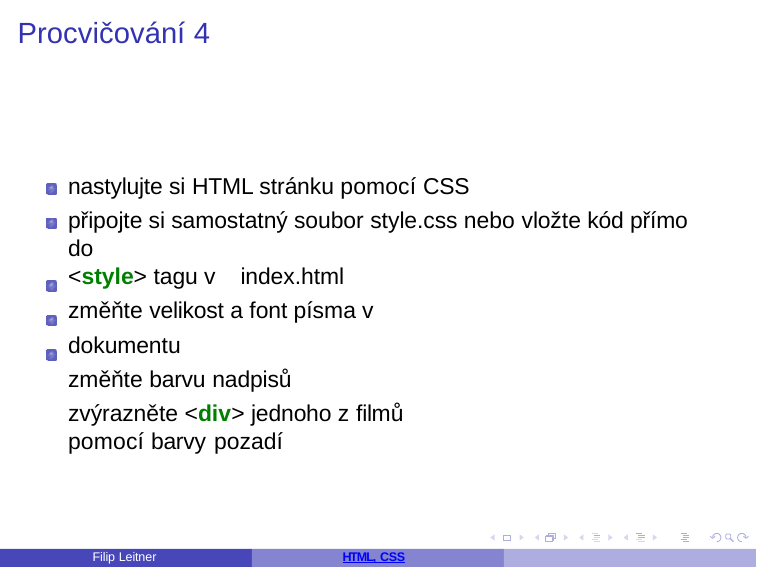

# Procvičování 4
nastylujte si HTML stránku pomocí CSS
připojte si samostatný soubor style.css nebo vložte kód přímo do
<style> tagu v           index.html
změňte velikost a font písma v dokumentu
změňte barvu nadpisů
zvýrazněte <div> jednoho z filmů pomocí barvy  pozadí

Filip Leitner
HTML, CSS